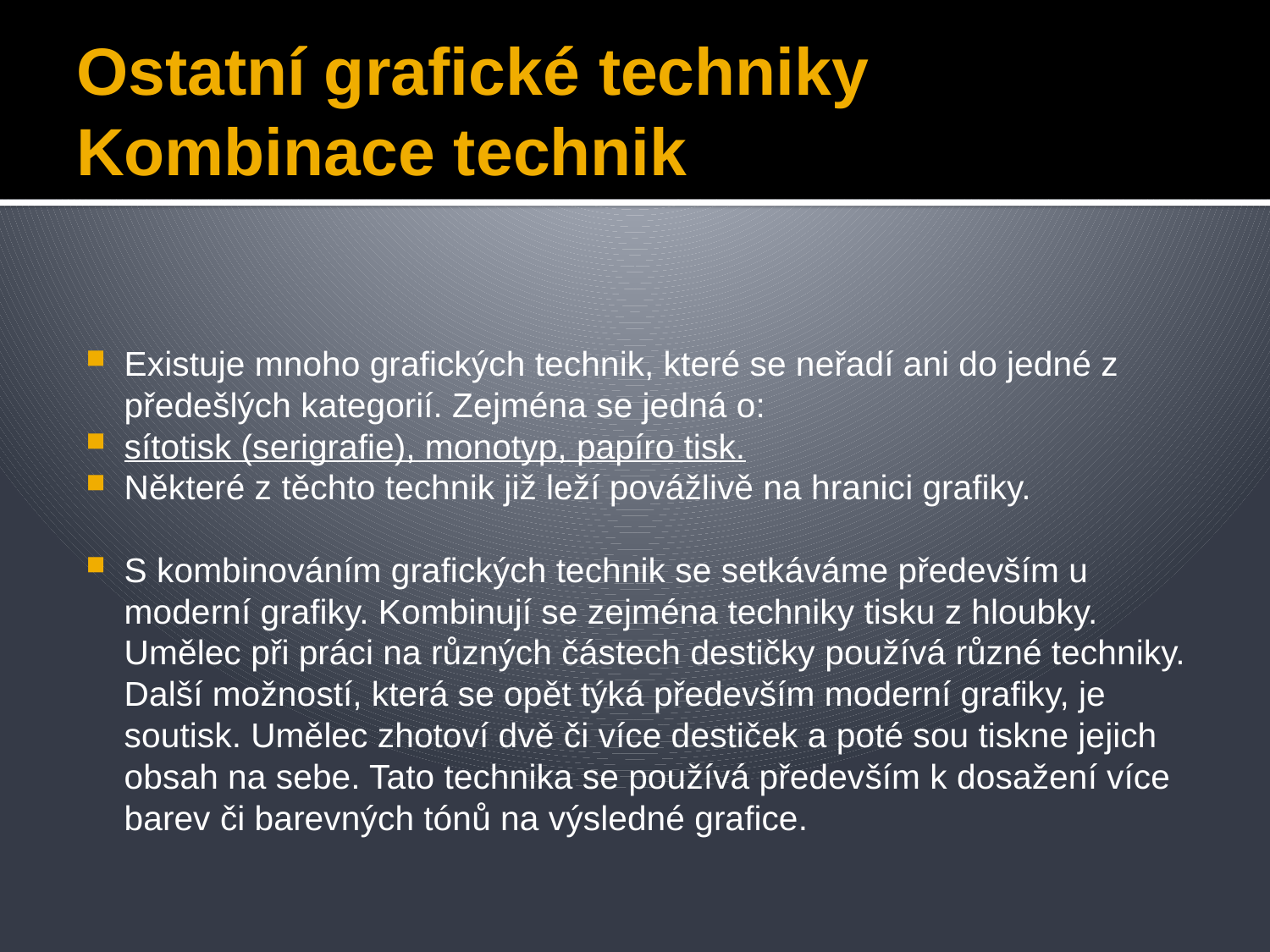

# Ostatní grafické techniky Kombinace technik

Existuje mnoho grafických technik, které se neřadí ani do jedné z předešlých kategorií. Zejména se jedná o:
sítotisk (serigrafie), monotyp, papíro tisk.
Některé z těchto technik již leží povážlivě na hranici grafiky.

S kombinováním grafických technik se setkáváme především u moderní grafiky. Kombinují se zejména techniky tisku z hloubky. Umělec při práci na různých částech destičky používá různé techniky. Další možností, která se opět týká především moderní grafiky, je soutisk. Umělec zhotoví dvě či více destiček a poté sou tiskne jejich obsah na sebe. Tato technika se používá především k dosažení více barev či barevných tónů na výsledné grafice.